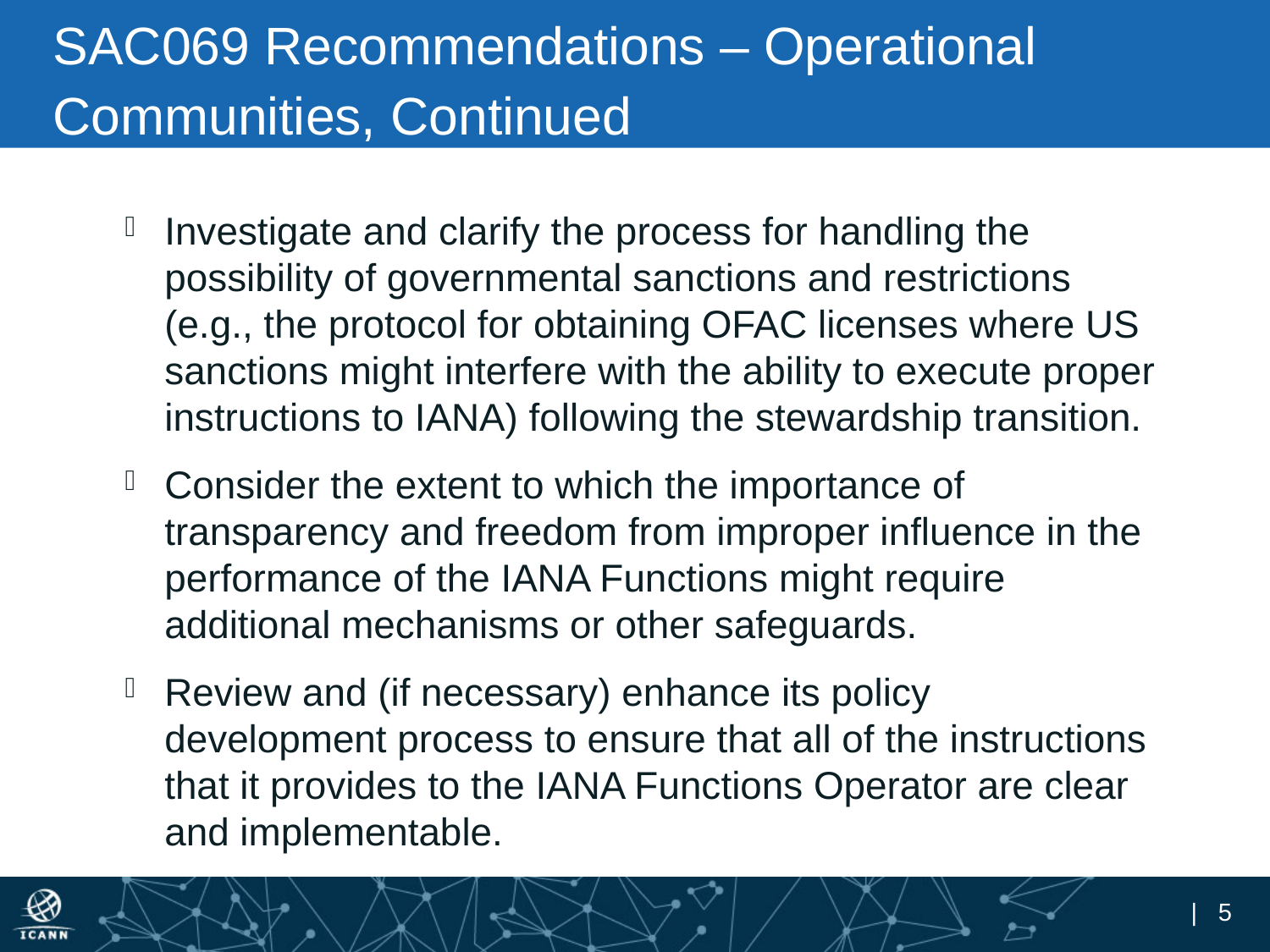

# SAC069 Recommendations – Operational Communities, Continued
Investigate and clarify the process for handling the possibility of governmental sanctions and restrictions (e.g., the protocol for obtaining OFAC licenses where US sanctions might interfere with the ability to execute proper instructions to IANA) following the stewardship transition.
Consider the extent to which the importance of transparency and freedom from improper influence in the performance of the IANA Functions might require additional mechanisms or other safeguards.
Review and (if necessary) enhance its policy development process to ensure that all of the instructions that it provides to the IANA Functions Operator are clear and implementable.